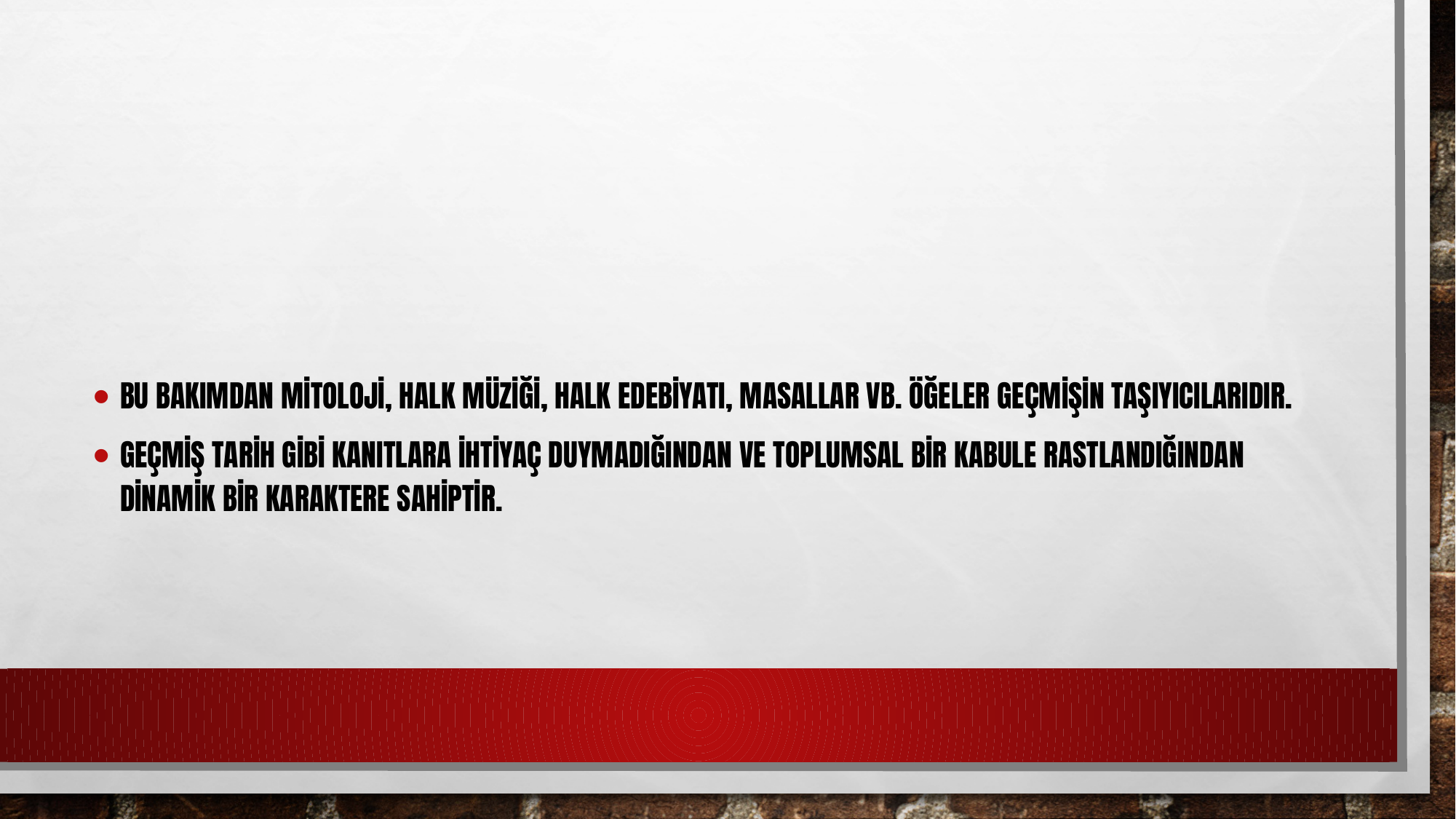

#
Bu bakımdan mitoloji, halk müziği, halk edebiyatı, masallar vb. öğeler geçmişin taşıyıcılarıdır.
Geçmiş tarih gibi kanıtlara ihtiyaç duymadığından ve toplumsal bir kabule rastlandığından dinamik bir karaktere sahiptir.